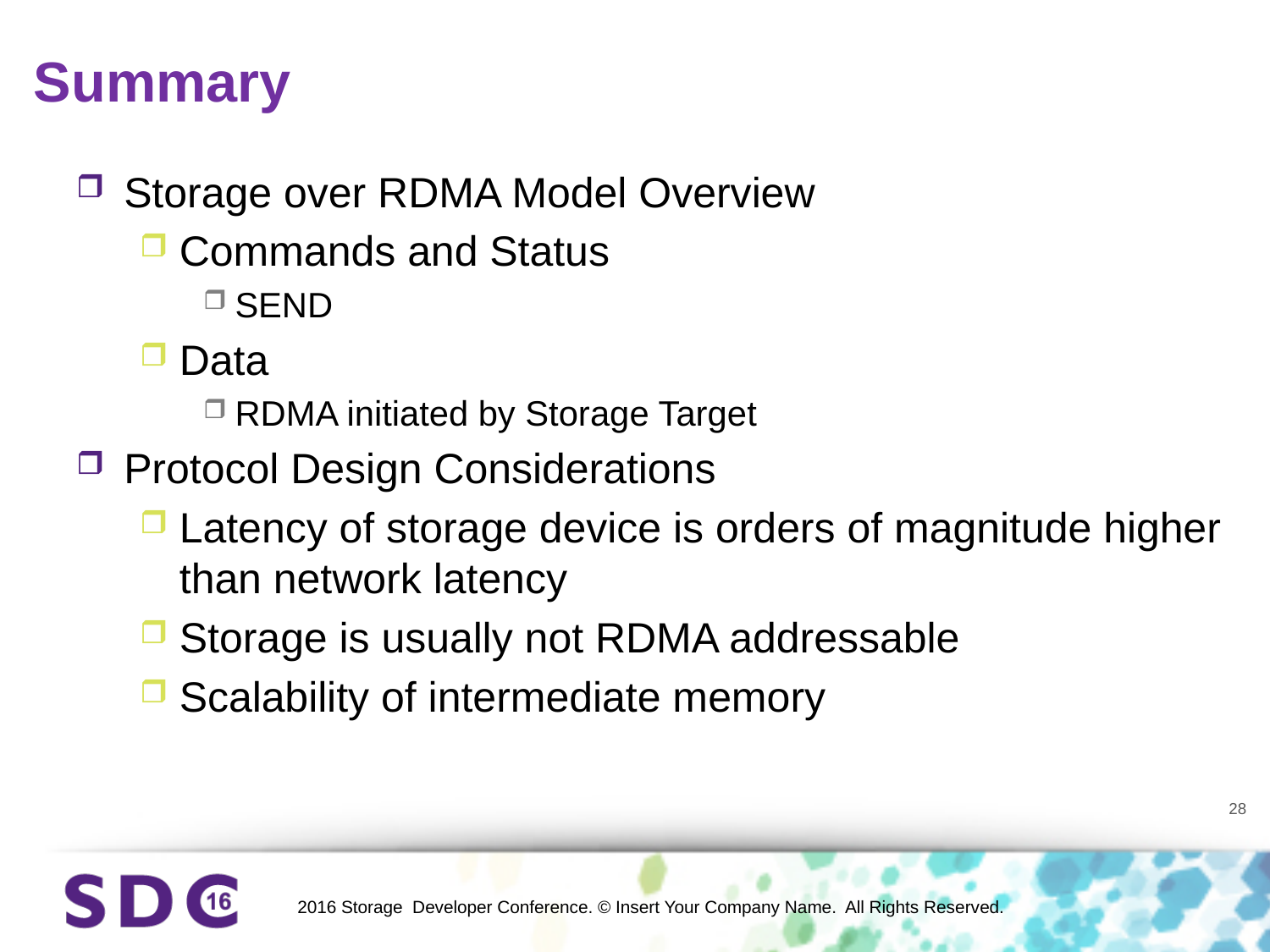

# Summary
Storage over RDMA Model Overview
Commands and Status
SEND
Data
RDMA initiated by Storage Target
Protocol Design Considerations
Latency of storage device is orders of magnitude higher than network latency
Storage is usually not RDMA addressable
Scalability of intermediate memory

28